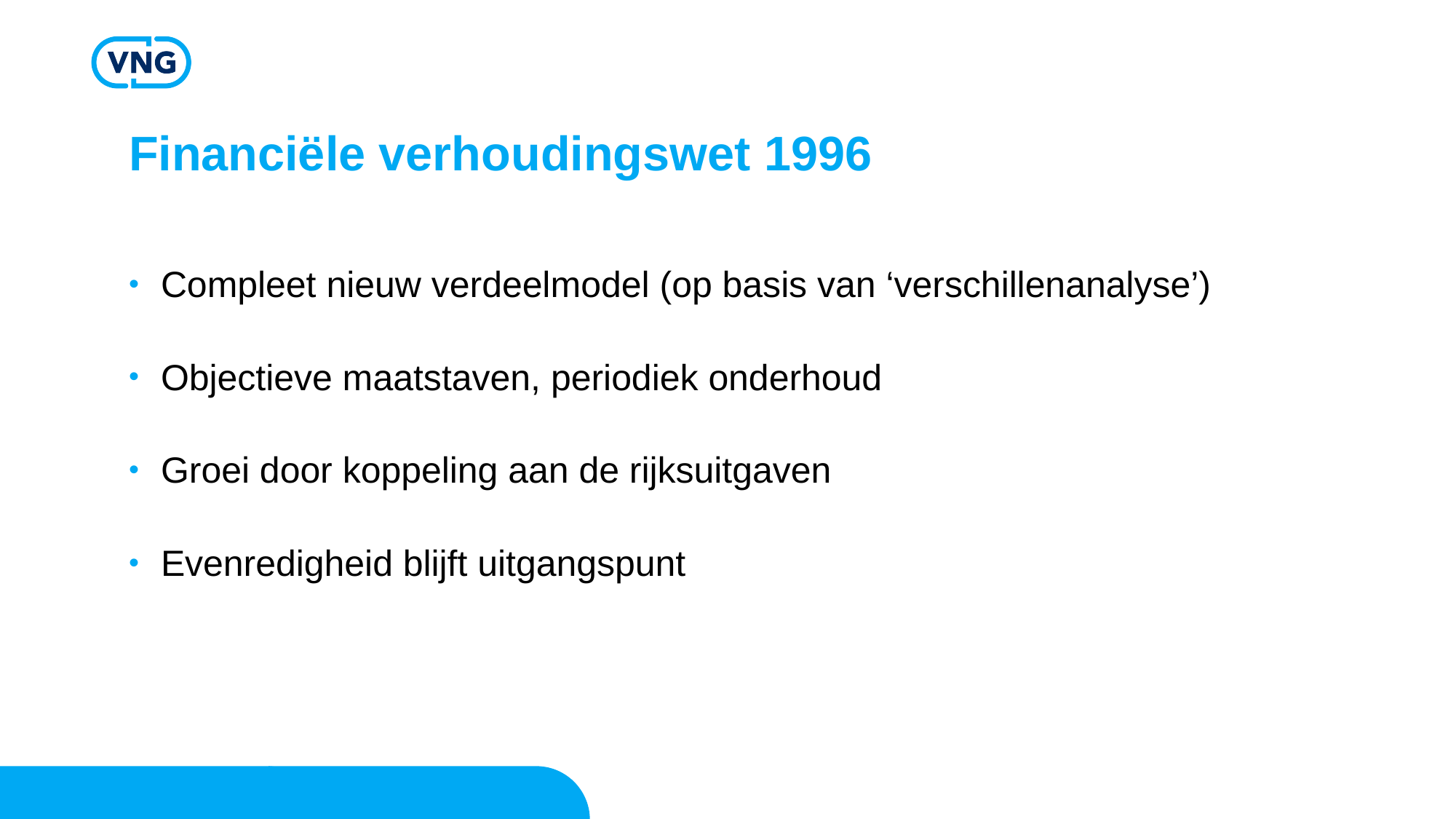

# Financiële verhoudingswet 1996

Compleet nieuw verdeelmodel (op basis van ‘verschillenanalyse’)

Objectieve maatstaven, periodiek onderhoud

Groei door koppeling aan de rijksuitgaven

Evenredigheid blijft uitgangspunt